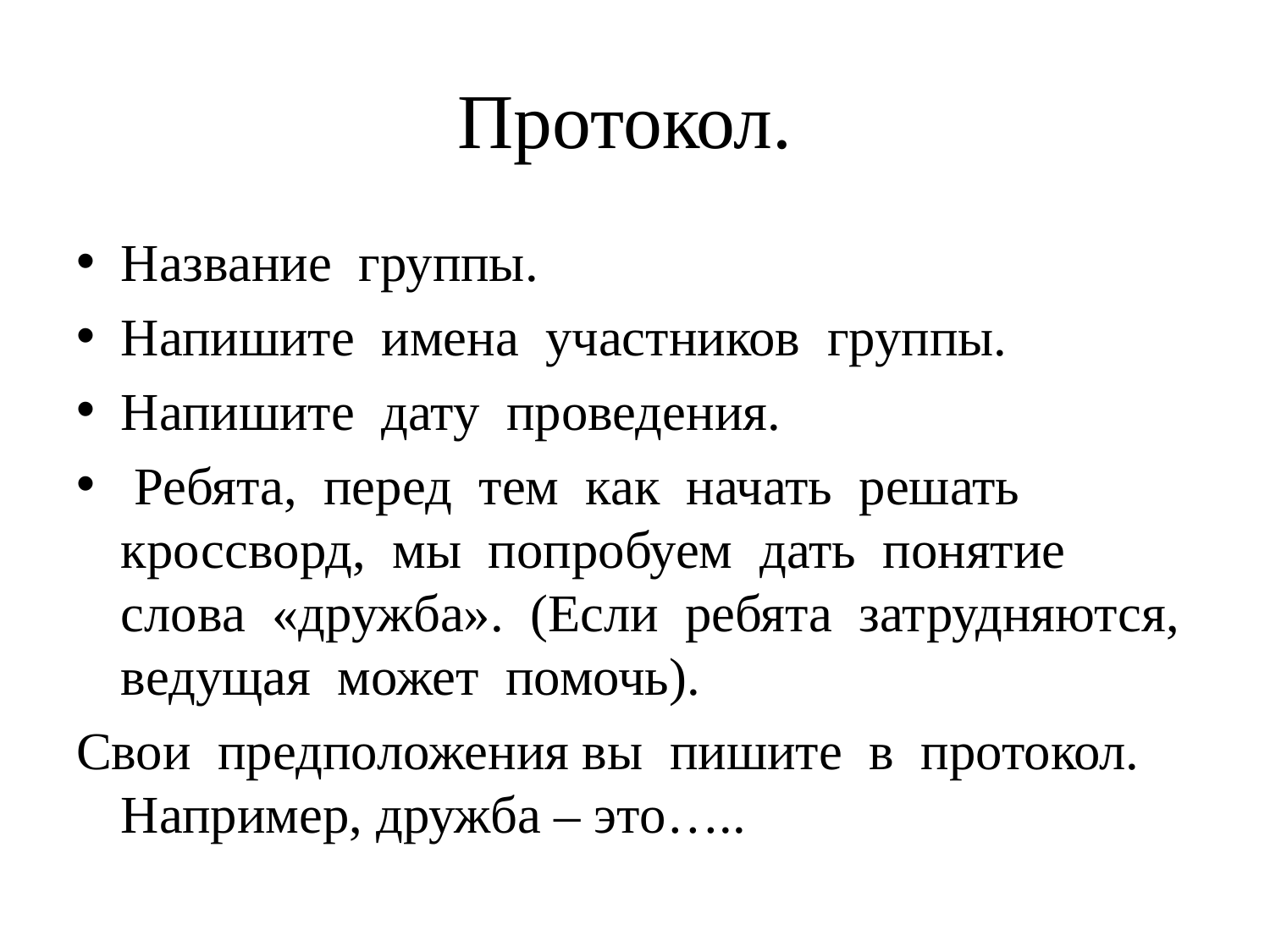

# Протокол.
Название  группы.
Напишите  имена  участников  группы.
Напишите  дату  проведения.
 Ребята,  перед  тем  как  начать  решать  кроссворд,  мы  попробуем  дать  понятие   слова  «дружба».  (Если  ребята  затрудняются, ведущая  может  помочь).
Свои  предположения вы  пишите  в  протокол.  Например, дружба – это…..